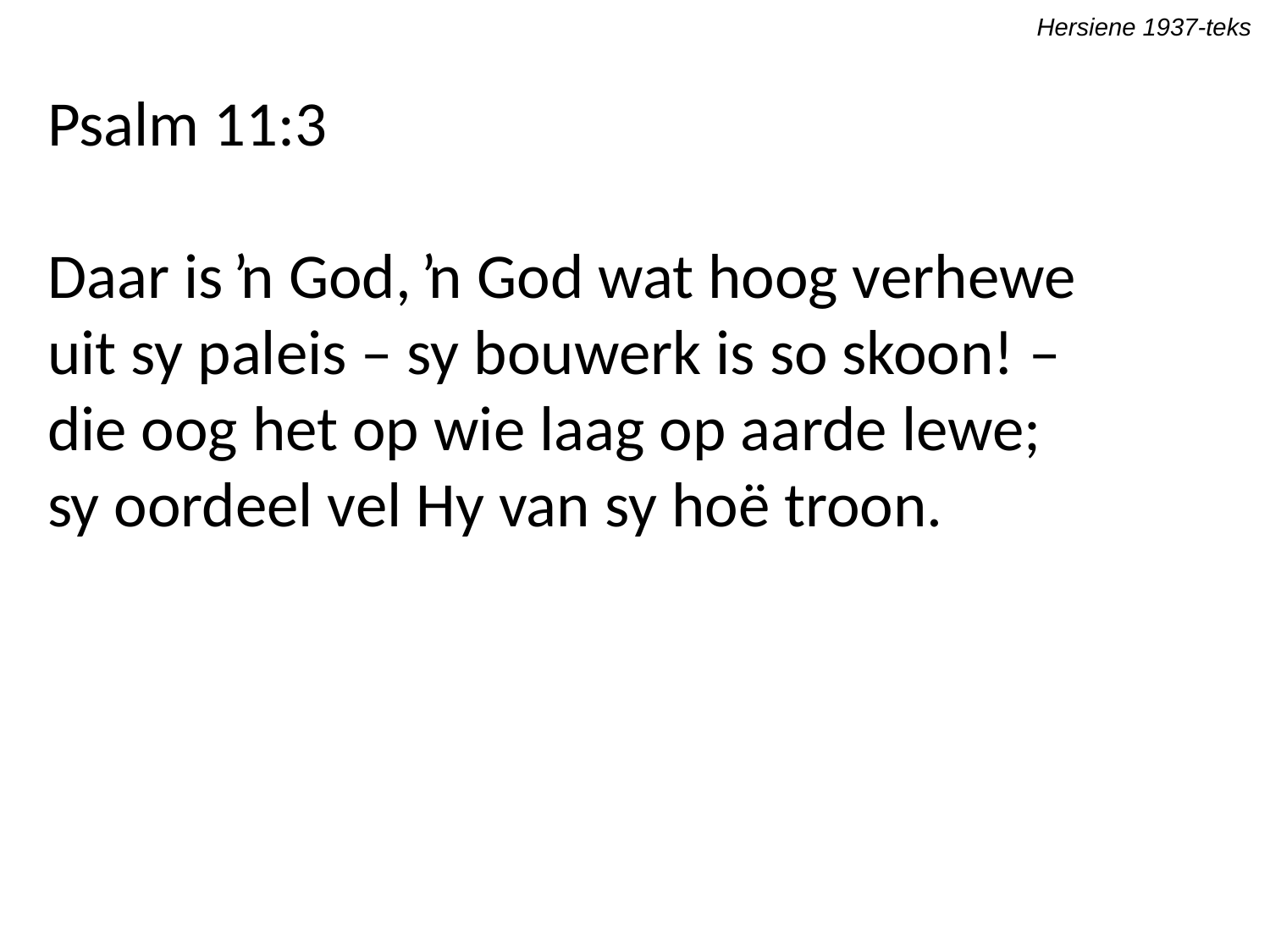

Hersiene 1937-teks
Psalm 11:3

Daar is ŉ God, ŉ God wat hoog verhewe
uit sy paleis – sy bouwerk is so skoon! –
die oog het op wie laag op aarde lewe;
sy oordeel vel Hy van sy hoë troon.